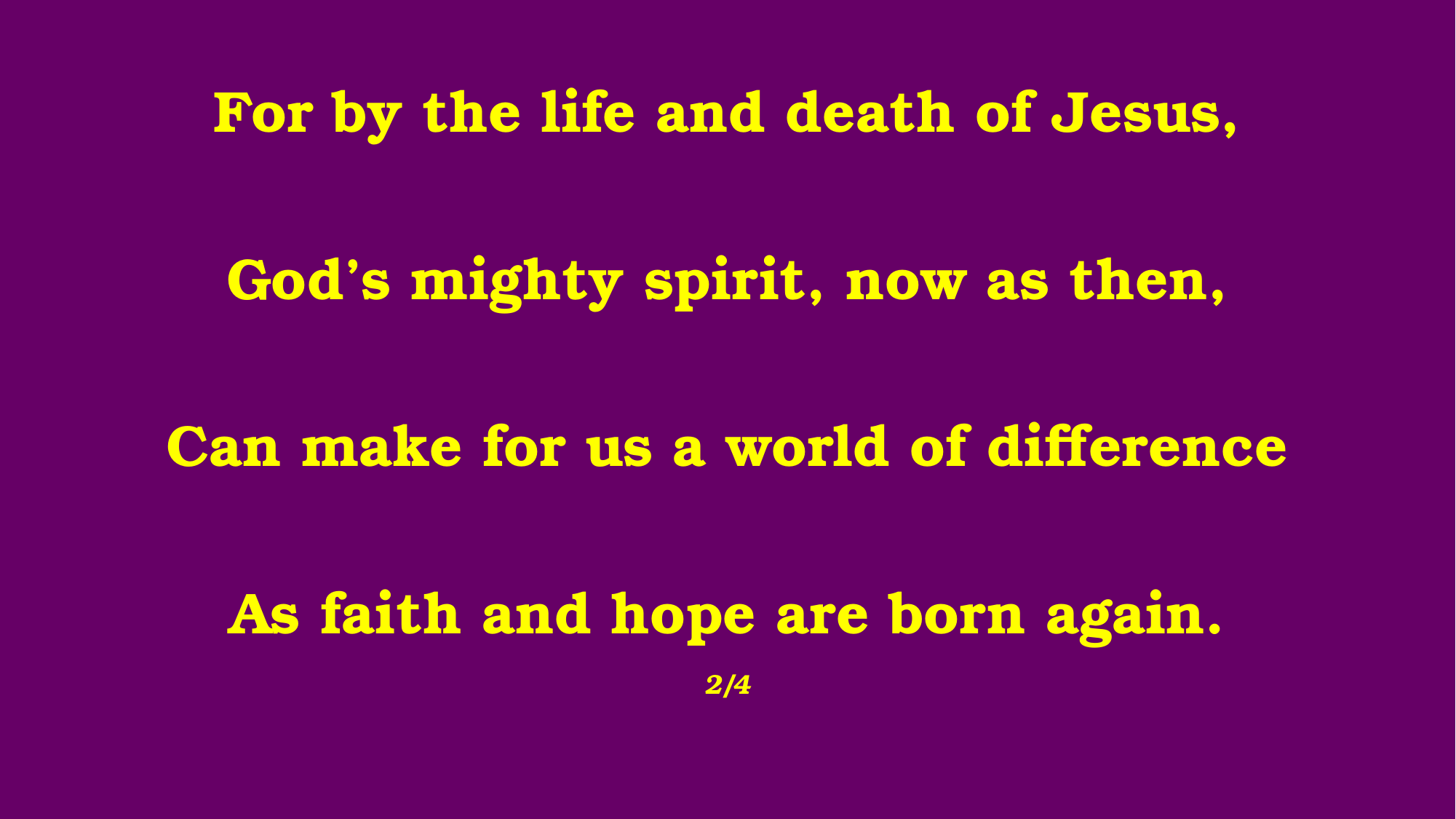

For by the life and death of Jesus,
God’s mighty spirit, now as then,
Can make for us a world of difference
As faith and hope are born again.
2/4